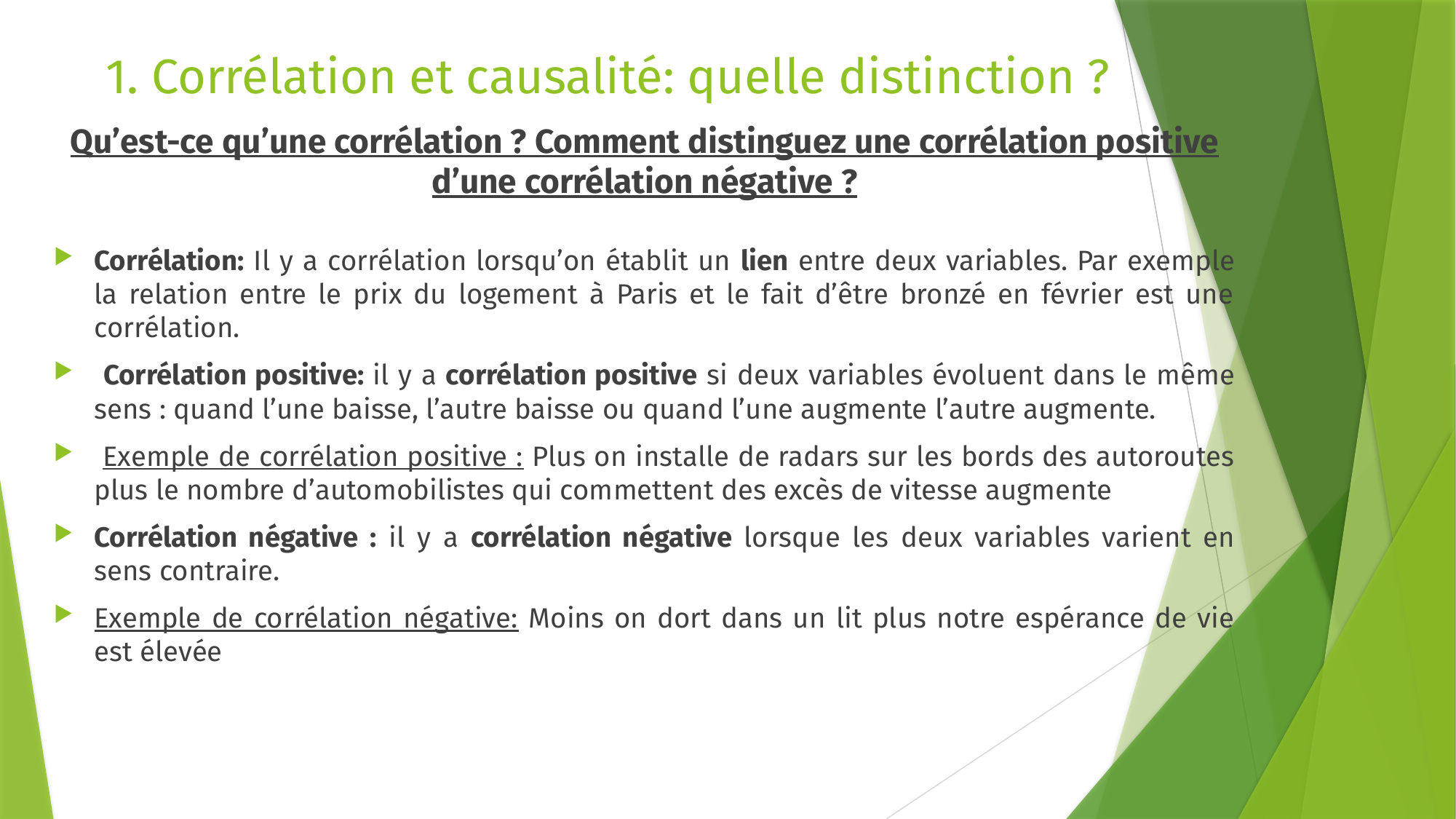

# 1. Corrélation et causalité: quelle distinction ?
Qu’est-ce qu’une corrélation ? Comment distinguez une corrélation positive d’une corrélation négative ?

Corrélation: Il y a corrélation lorsqu’on établit un lien entre deux variables. Par exemple la relation entre le prix du logement à Paris et le fait d’être bronzé en février est une corrélation.
 Corrélation positive: il y a corrélation positive si deux variables évoluent dans le même sens : quand l’une baisse, l’autre baisse ou quand l’une augmente l’autre augmente.
 Exemple de corrélation positive : Plus on installe de radars sur les bords des autoroutes plus le nombre d’automobilistes qui commettent des excès de vitesse augmente
Corrélation négative : il y a corrélation négative lorsque les deux variables varient en sens contraire.
Exemple de corrélation négative: Moins on dort dans un lit plus notre espérance de vie est élevée